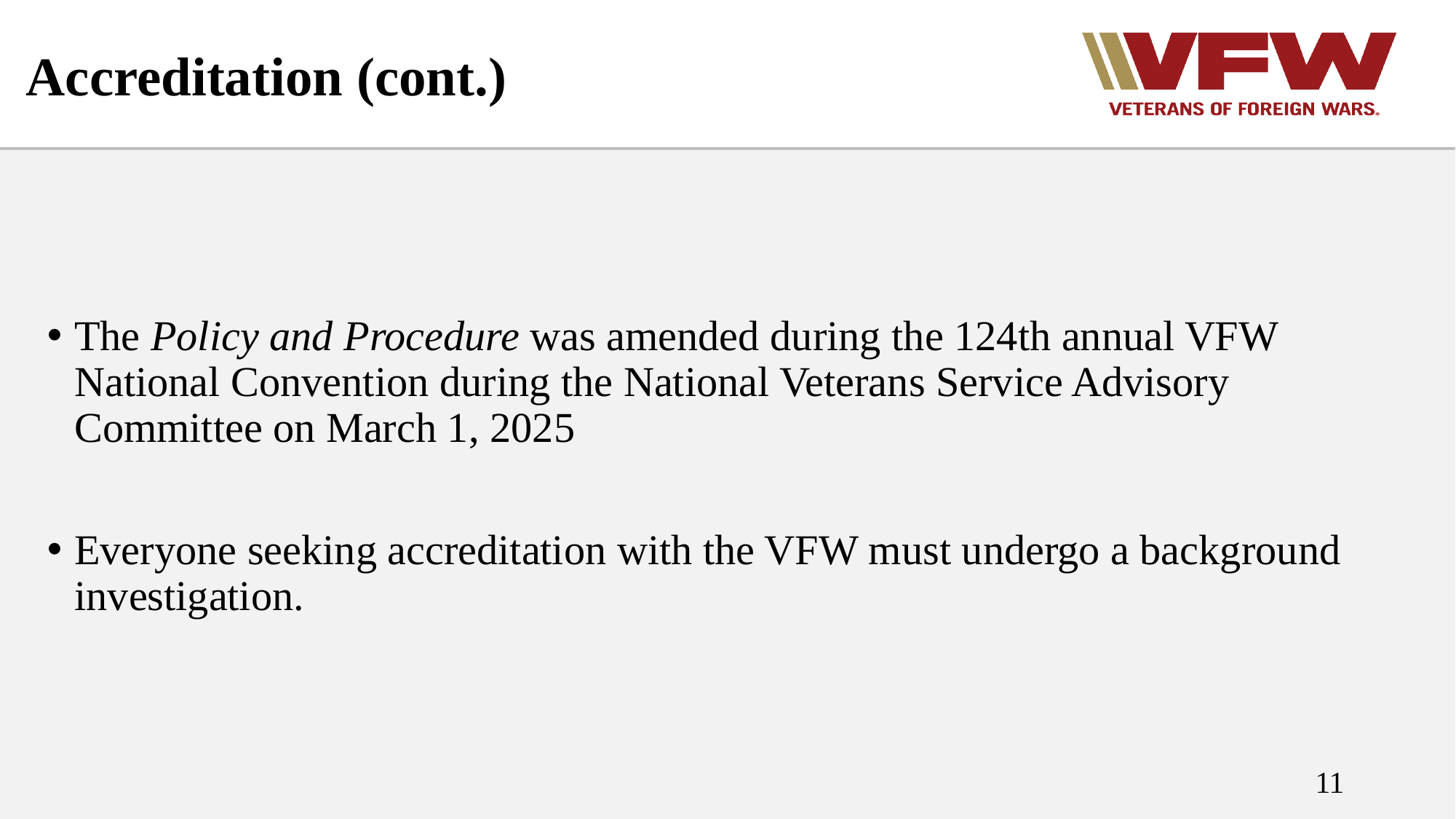

# Accreditation (cont.)

The Policy and Procedure was amended during the 124th annual VFW National Convention during the National Veterans Service Advisory Committee on March 1, 2025

Everyone seeking accreditation with the VFW must undergo a background investigation.
11